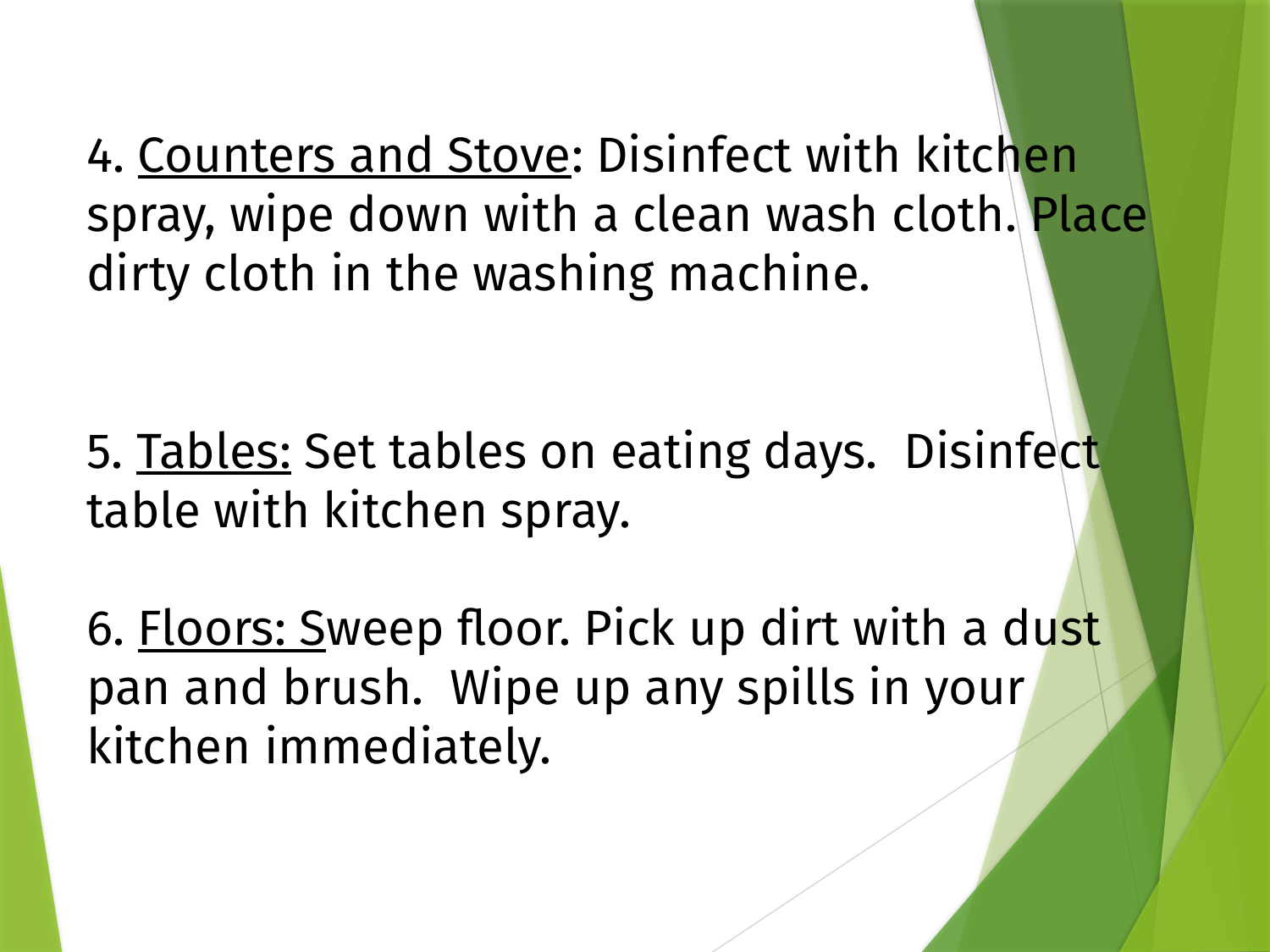

4. Counters and Stove: Disinfect with kitchen spray, wipe down with a clean wash cloth. Place dirty cloth in the washing machine.

5. Tables: Set tables on eating days.  Disinfect table with kitchen spray.

6. Floors: Sweep floor. Pick up dirt with a dust pan and brush.  Wipe up any spills in your kitchen immediately.